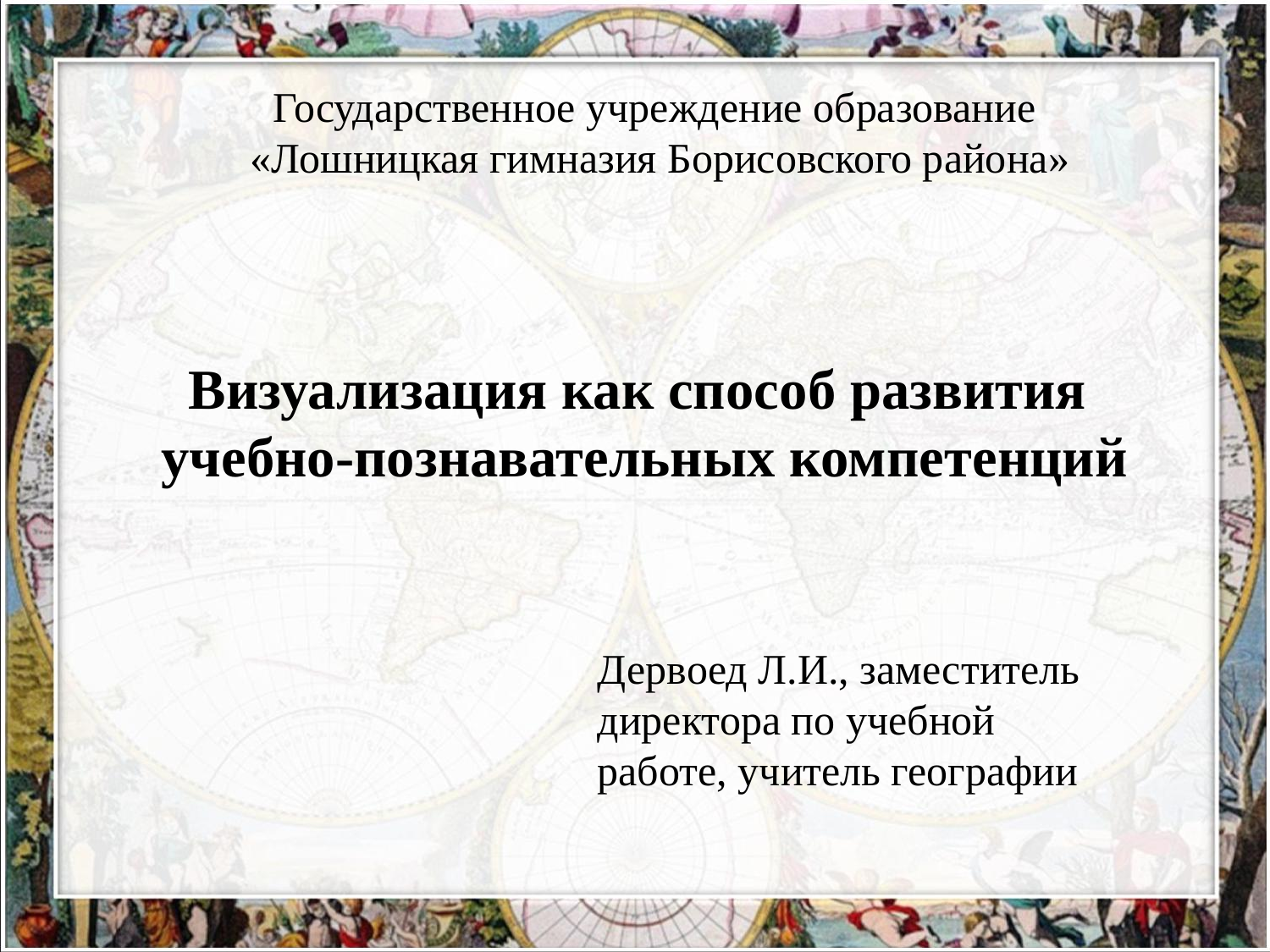

# Государственное учреждение образование «Лошницкая гимназия Борисовского района»
Визуализация как способ развития
учебно-познавательных компетенций
Дервоед Л.И., заместитель
директора по учебной
работе, учитель географии